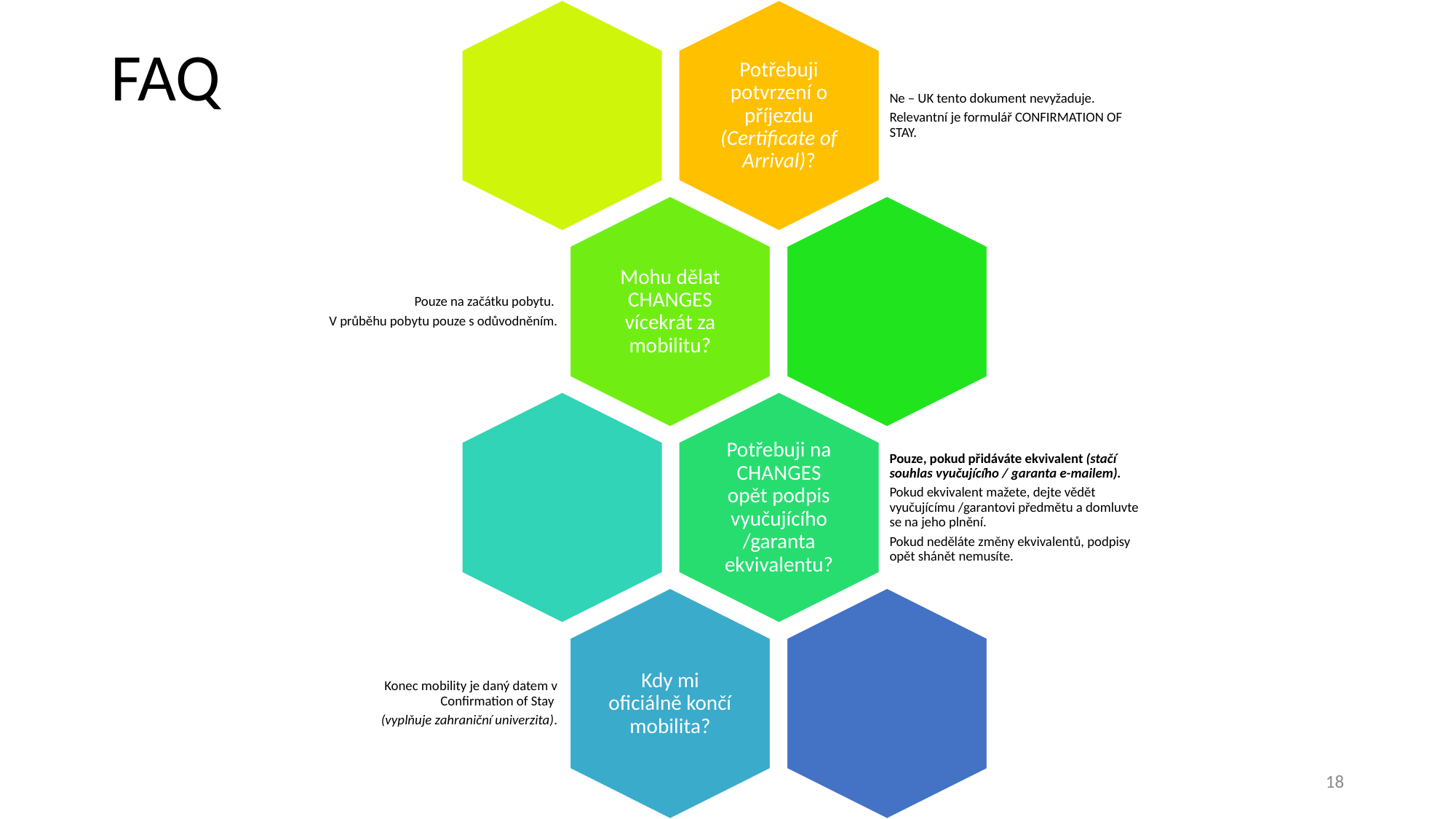

# FAQ
Potřebuji potvrzení o příjezdu (Certificate of Arrival)?
Ne – UK tento dokument nevyžaduje.
Relevantní je formulář CONFIRMATION OF STAY.

Mohu dělat CHANGES vícekrát za mobilitu?
Pouze na začátku pobytu.
V průběhu pobytu pouze s odůvodněním.

Potřebuji na CHANGES opět podpis vyučujícího /garanta ekvivalentu?
Pouze, pokud přidáváte ekvivalent (stačí souhlas vyučujícího / garanta e-mailem).
Pokud ekvivalent mažete, dejte vědět vyučujícímu /garantovi předmětu a domluvte se na jeho plnění.
Pokud neděláte změny ekvivalentů, podpisy opět shánět nemusíte.

Kdy mi oficiálně končí mobilita?
Konec mobility je daný datem v Confirmation of Stay
(vyplňuje zahraniční univerzita).

18